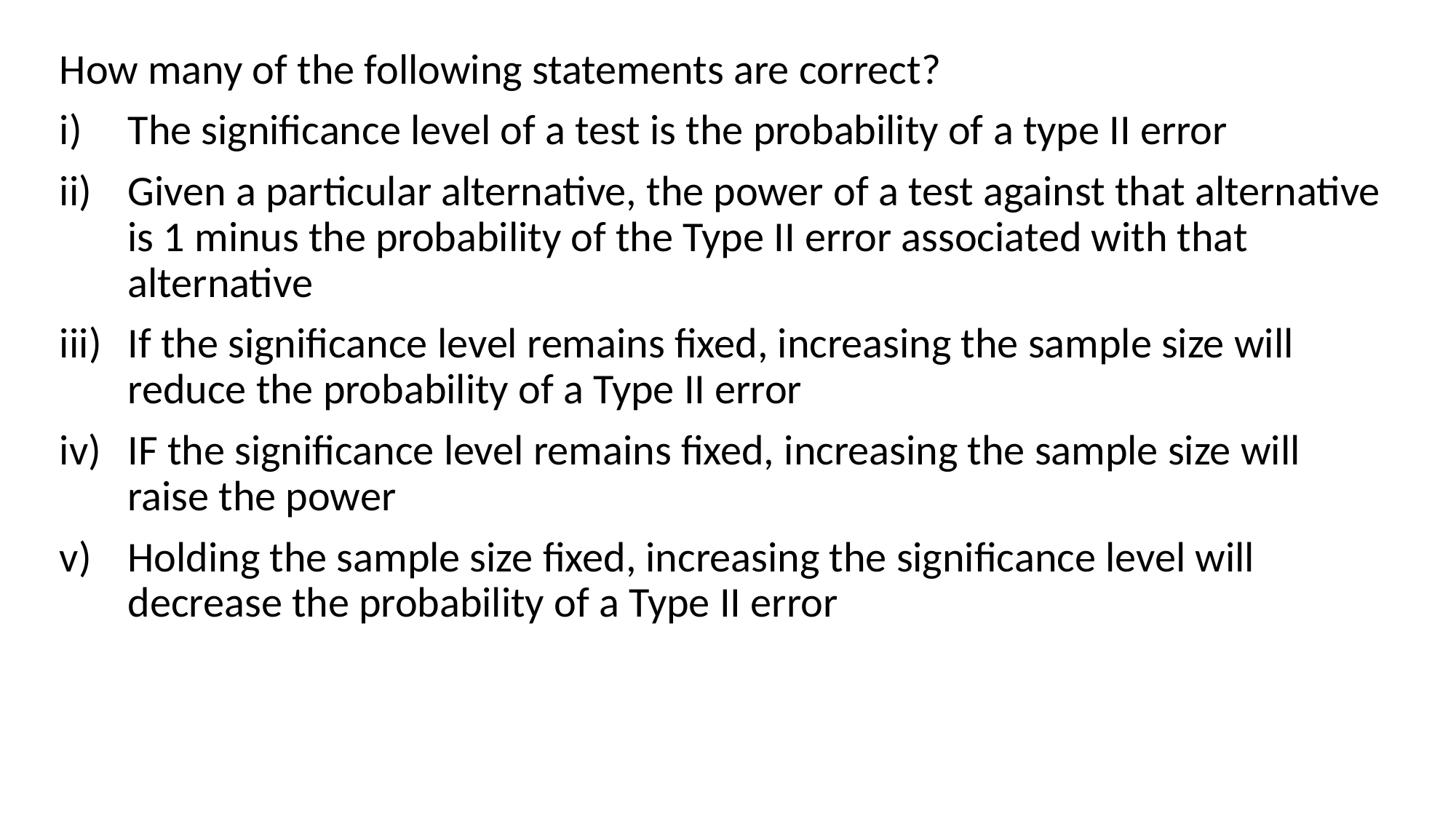

How many of the following statements are correct?
The significance level of a test is the probability of a type II error
Given a particular alternative, the power of a test against that alternative is 1 minus the probability of the Type II error associated with that alternative
If the significance level remains fixed, increasing the sample size will reduce the probability of a Type II error
IF the significance level remains fixed, increasing the sample size will raise the power
Holding the sample size fixed, increasing the significance level will decrease the probability of a Type II error